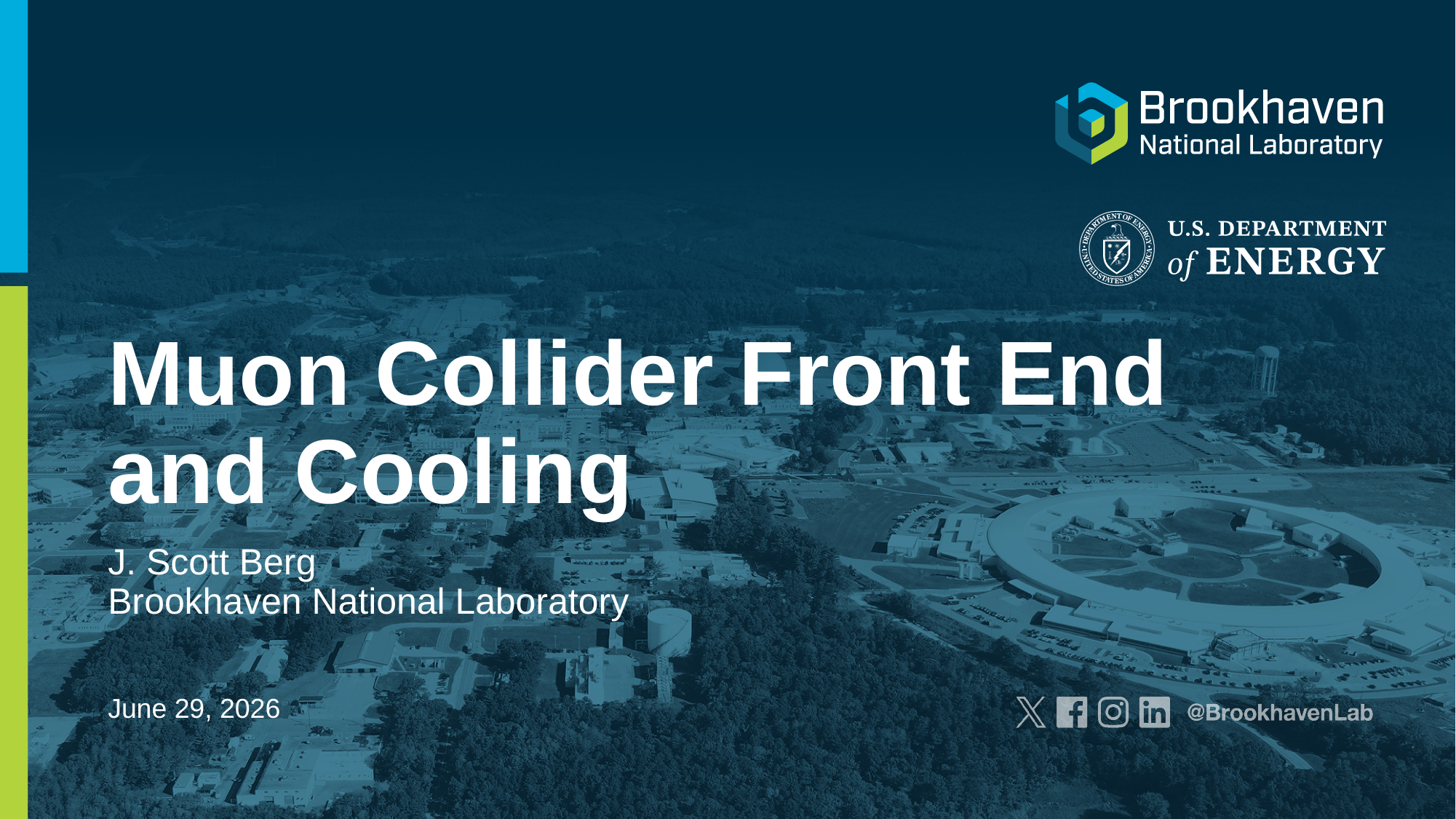

# Muon Collider Front End and Cooling
J. Scott Berg
Brookhaven National Laboratory
June 29, 2026